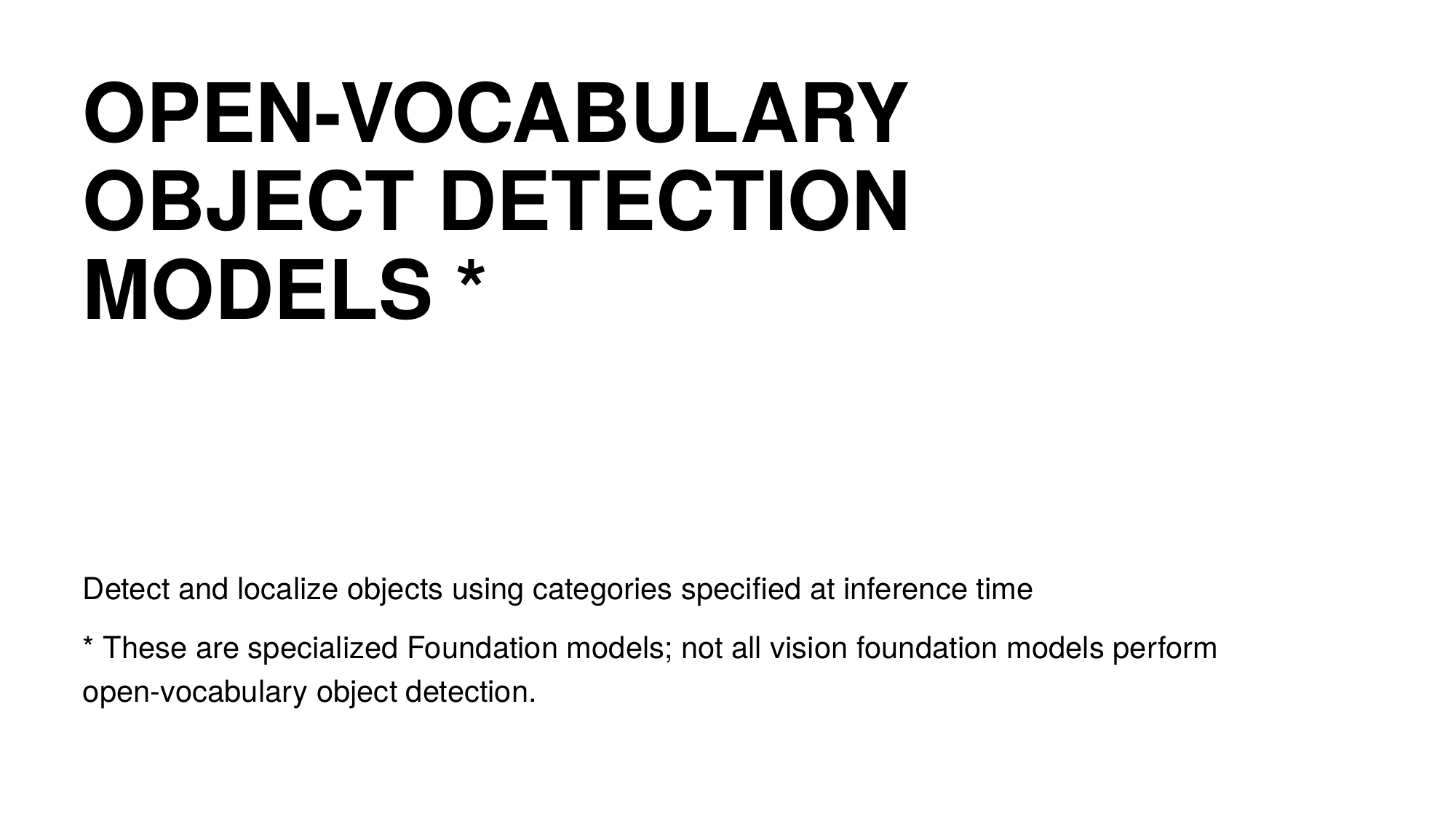

# Open-Vocabulary Object Detection Models *
Detect and localize objects using categories specified at inference time
* These are specialized Foundation models; not all vision foundation models perform open-vocabulary object detection.